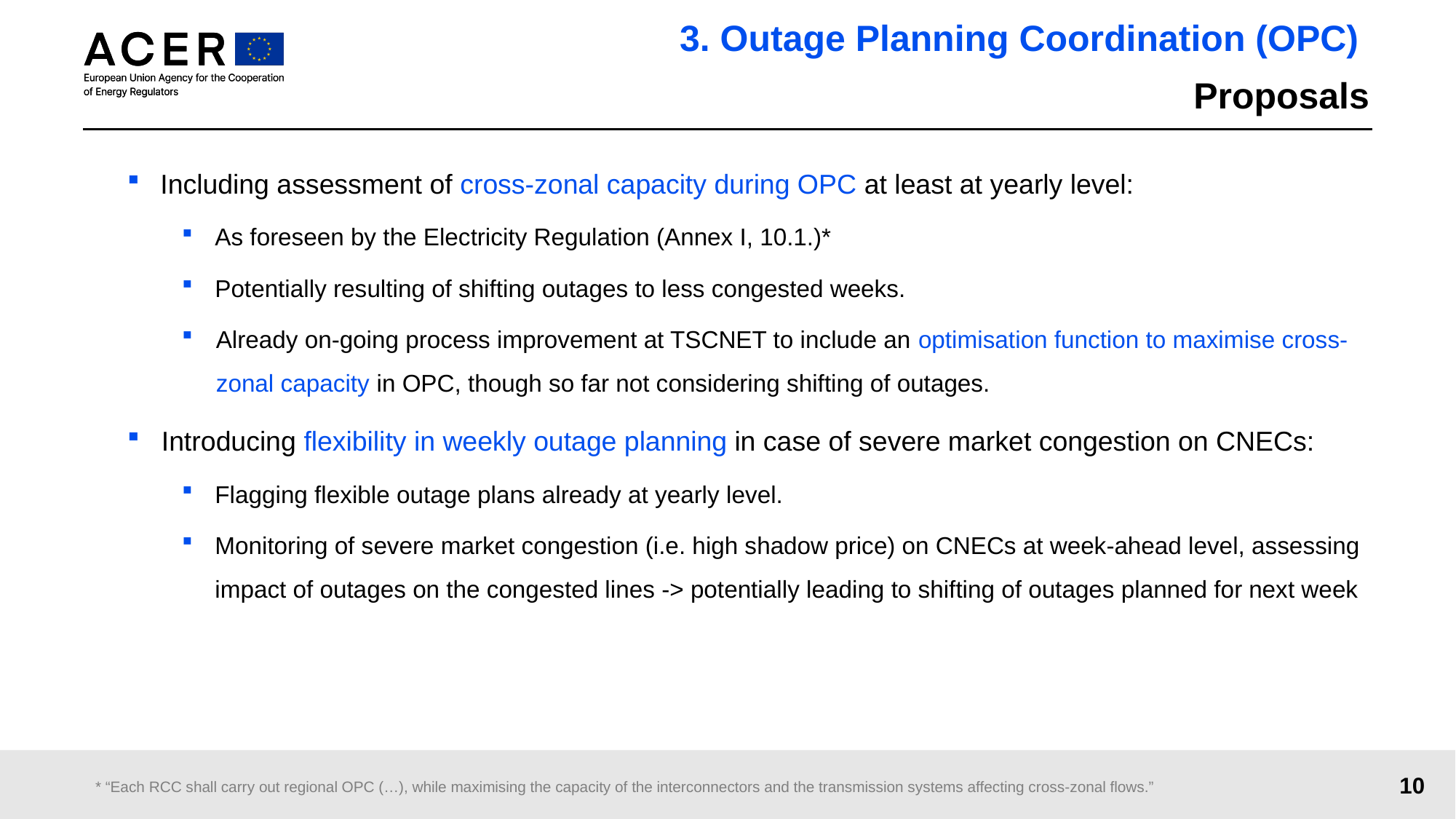

3. Outage Planning Coordination (OPC)
Proposals
Including assessment of cross-zonal capacity during OPC at least at yearly level:
As foreseen by the Electricity Regulation (Annex I, 10.1.)*
Potentially resulting of shifting outages to less congested weeks.
Already on-going process improvement at TSCNET to include an optimisation function to maximise cross-zonal capacity in OPC, though so far not considering shifting of outages.
Introducing flexibility in weekly outage planning in case of severe market congestion on CNECs:
Flagging flexible outage plans already at yearly level.
Monitoring of severe market congestion (i.e. high shadow price) on CNECs at week-ahead level, assessing impact of outages on the congested lines -> potentially leading to shifting of outages planned for next week
10
* “Each RCC shall carry out regional OPC (…), while maximising the capacity of the interconnectors and the transmission systems affecting cross-zonal flows.”